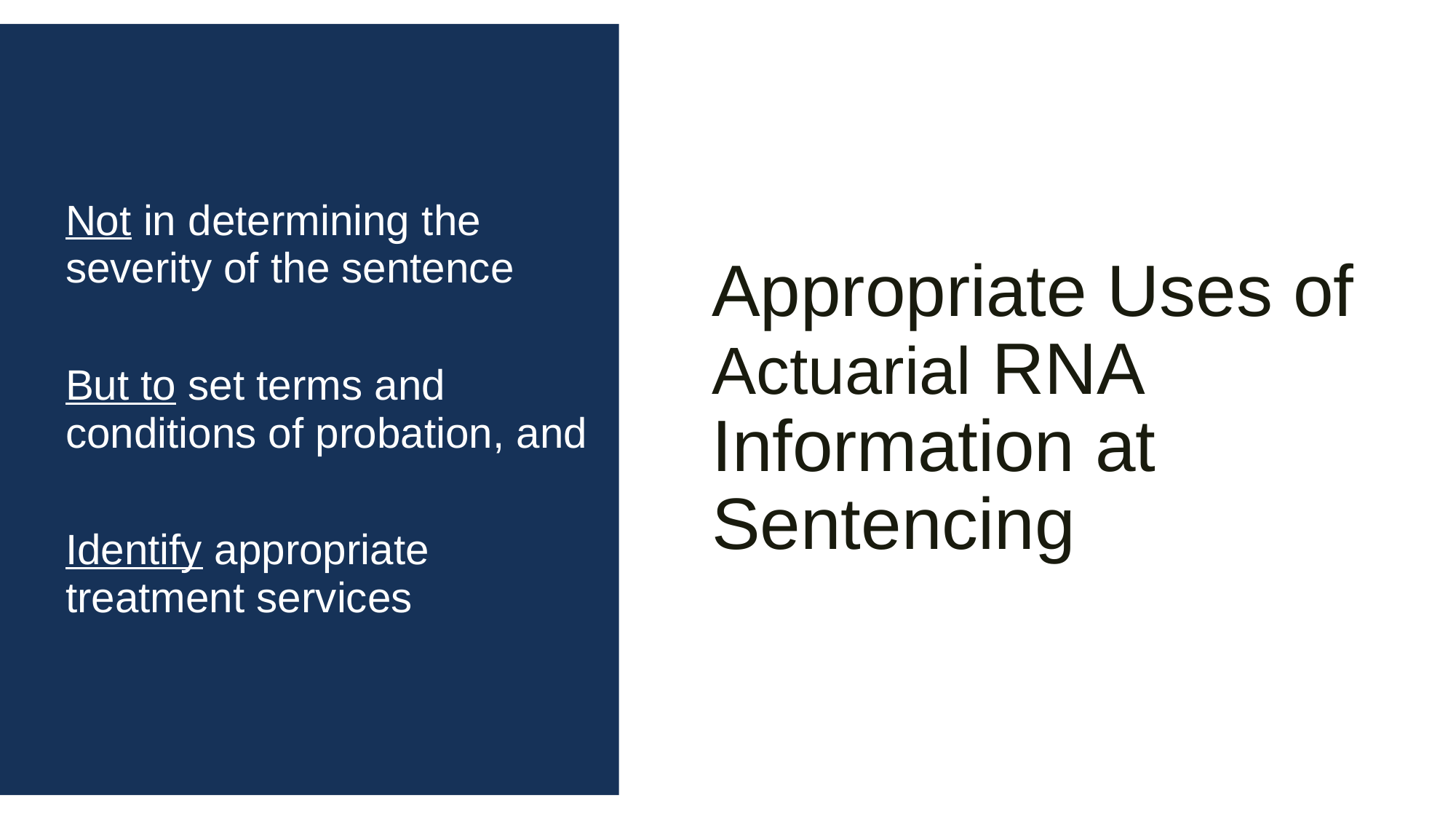

Not in determining the severity of the sentence

But to set terms and conditions of probation, and

Identify appropriate treatment services
# Appropriate Uses of Actuarial RNA  Information at Sentencing